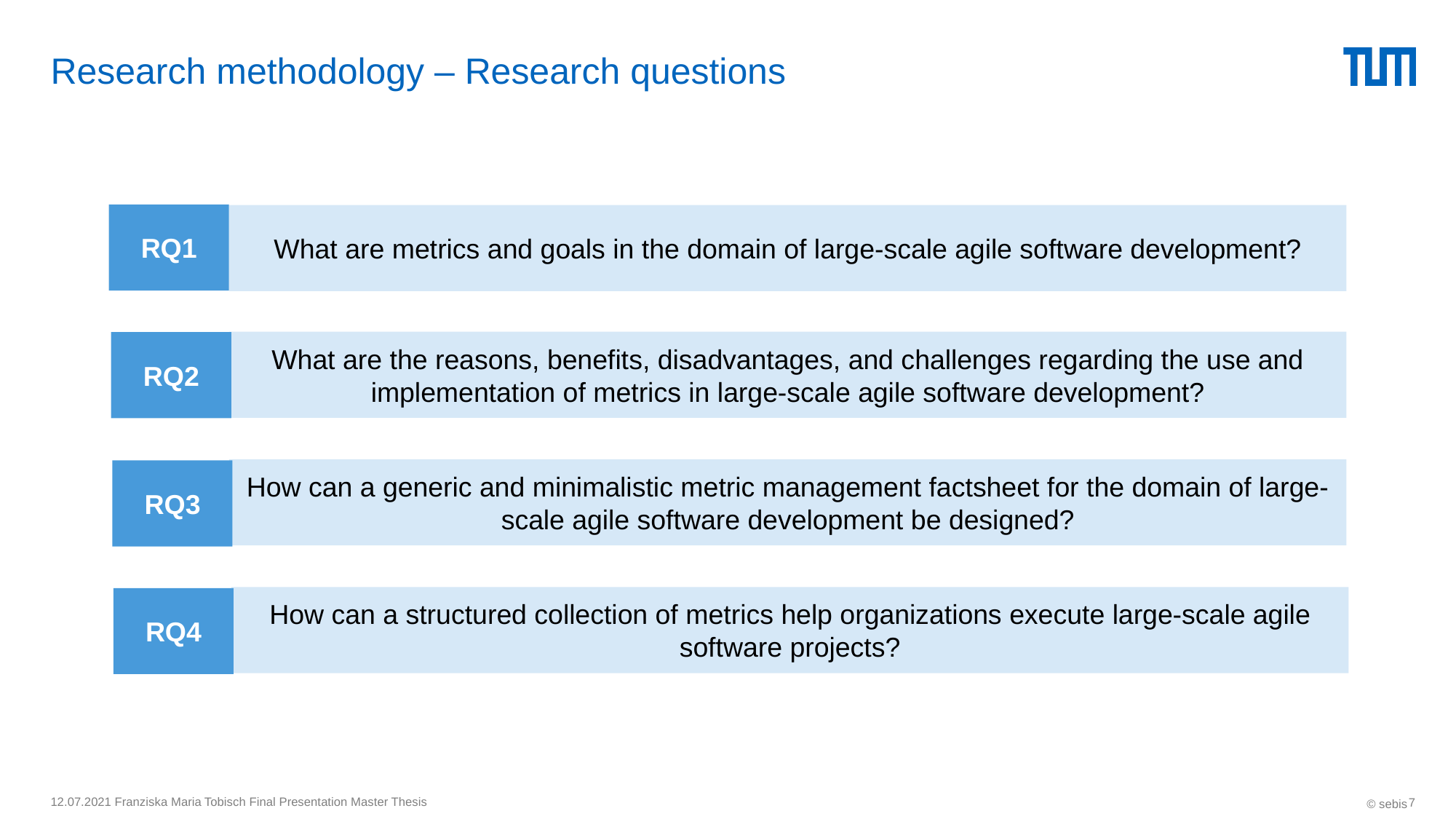

# Research methodology – Research questions
RQ1
What are metrics and goals in the domain of large-scale agile software development?
What are the reasons, benefits, disadvantages, and challenges regarding the use and implementation of metrics in large-scale agile software development?
RQ2
How can a generic and minimalistic metric management factsheet for the domain of large-scale agile software development be designed?
RQ3
How can a structured collection of metrics help organizations execute large-scale agile software projects?
RQ4
12.07.2021 Franziska Maria Tobisch Final Presentation Master Thesis
7
© sebis